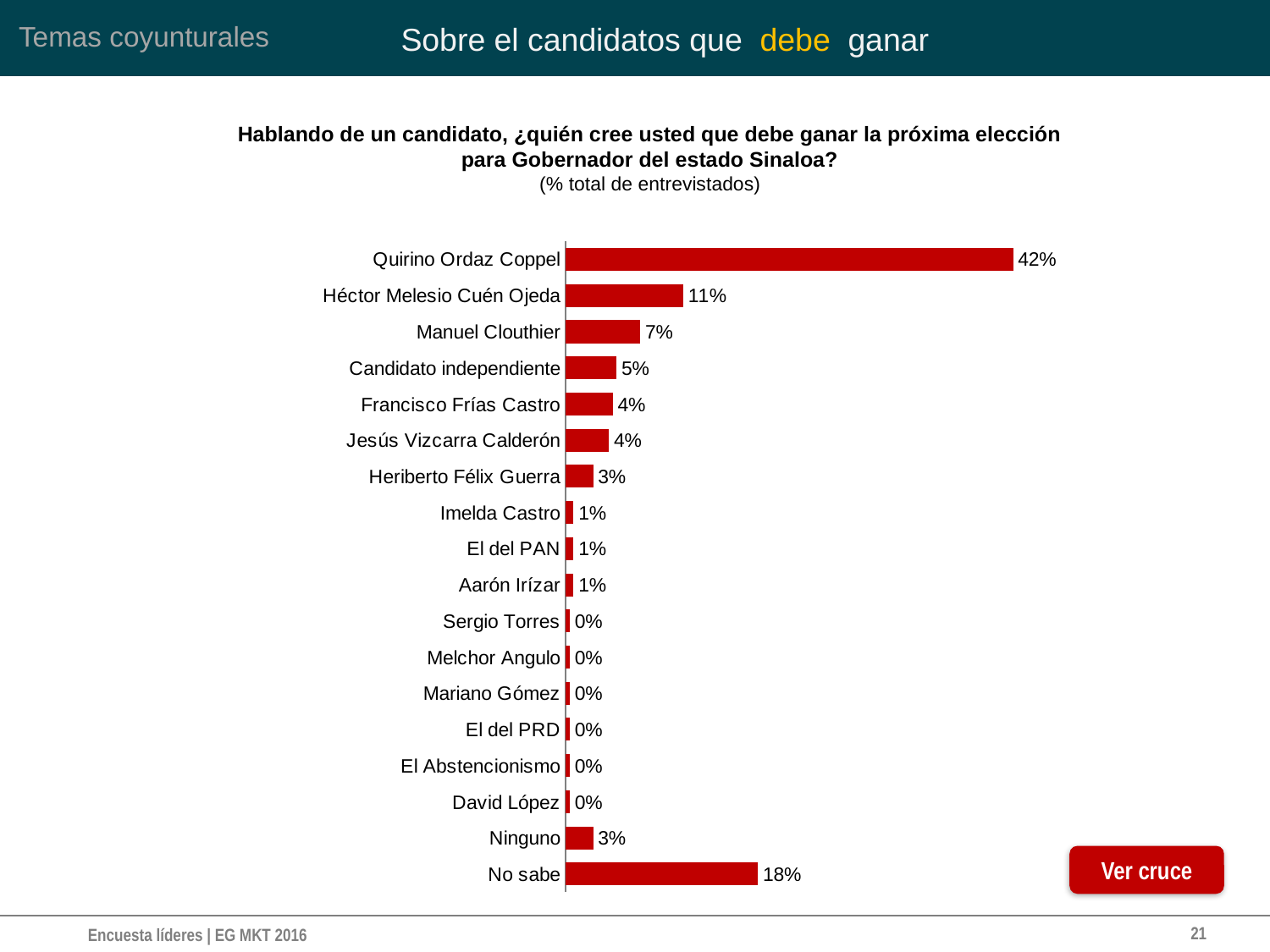

# Sobre el candidatos que  debe  ganar
Temas coyunturales
Hablando de un candidato, ¿quién cree usted que debe ganar la próxima elección
para Gobernador del estado Sinaloa?
(% total de entrevistados)

### Chart

| Category |  |
|---|---|
| No sabe | 0.17883211678832128 |
| Ninguno | 0.025547445255474456 |
| David López | 0.0036496350364963533 |
| El Abstencionismo | 0.0036496350364963533 |
| El del PRD | 0.0036496350364963533 |
| Mariano Gómez | 0.0036496350364963533 |
| Melchor Angulo | 0.0036496350364963533 |
| Sergio Torres | 0.0036496350364963533 |
| Aarón Irízar | 0.007299270072992707 |
| El del PAN | 0.007299270072992707 |
| Imelda Castro | 0.007299270072992707 |
| Heriberto Félix Guerra | 0.025547445255474456 |
| Jesús Vizcarra Calderón | 0.04014598540145981 |
| Francisco Frías Castro | 0.04379562043795627 |
| Candidato independiente | 0.0474452554744525 |
| Manuel Clouthier | 0.06934306569343068 |
| Héctor Melesio Cuén Ojeda | 0.10948905109489047 |
| Quirino Ordaz Coppel | 0.4160583941605841 |
Ver cruce
21